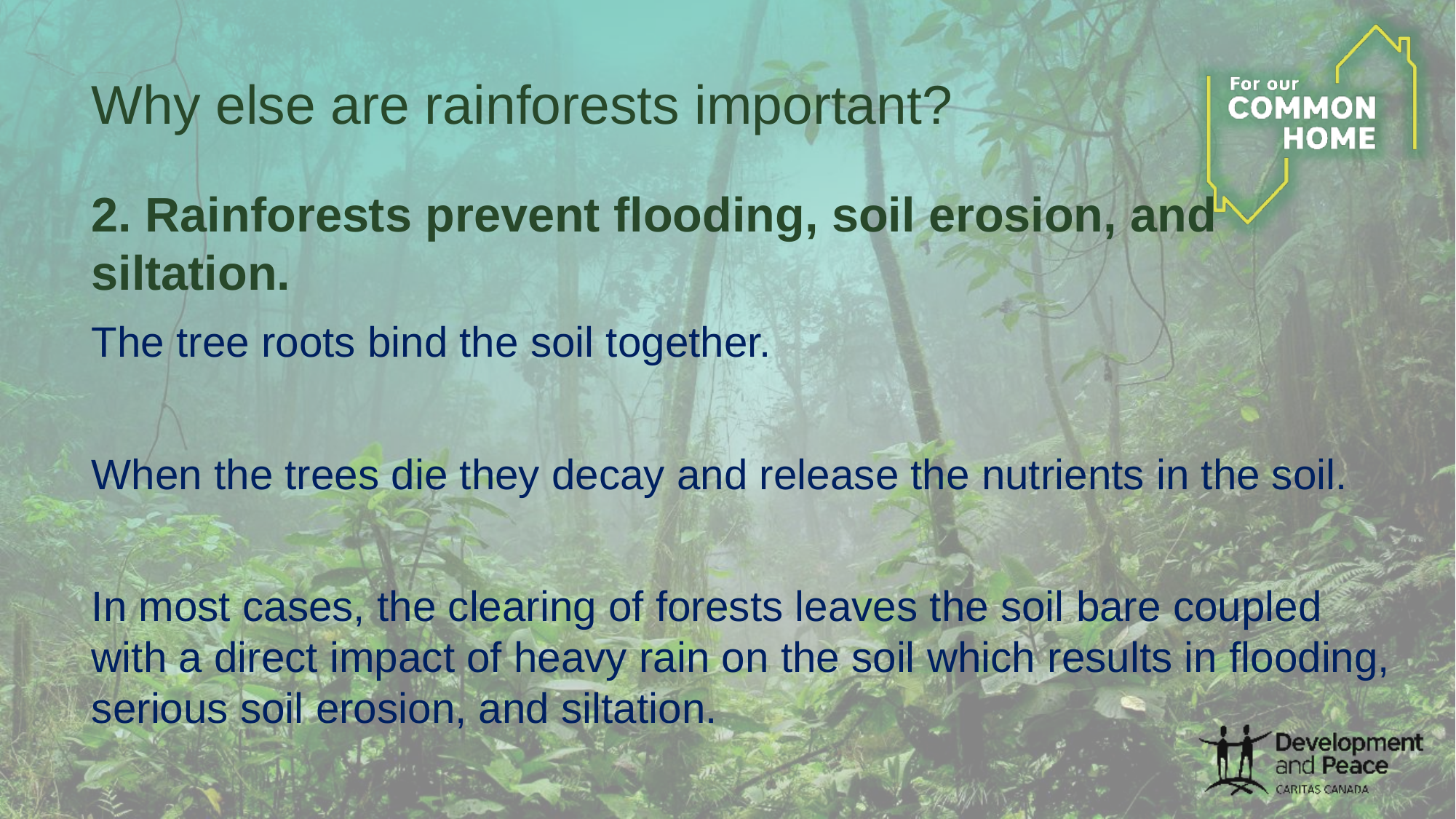

# Why else are rainforests important?
2. Rainforests prevent flooding, soil erosion, and siltation.
The tree roots bind the soil together.

When the trees die they decay and release the nutrients in the soil.

In most cases, the clearing of forests leaves the soil bare coupled with a direct impact of heavy rain on the soil which results in flooding, serious soil erosion, and siltation.